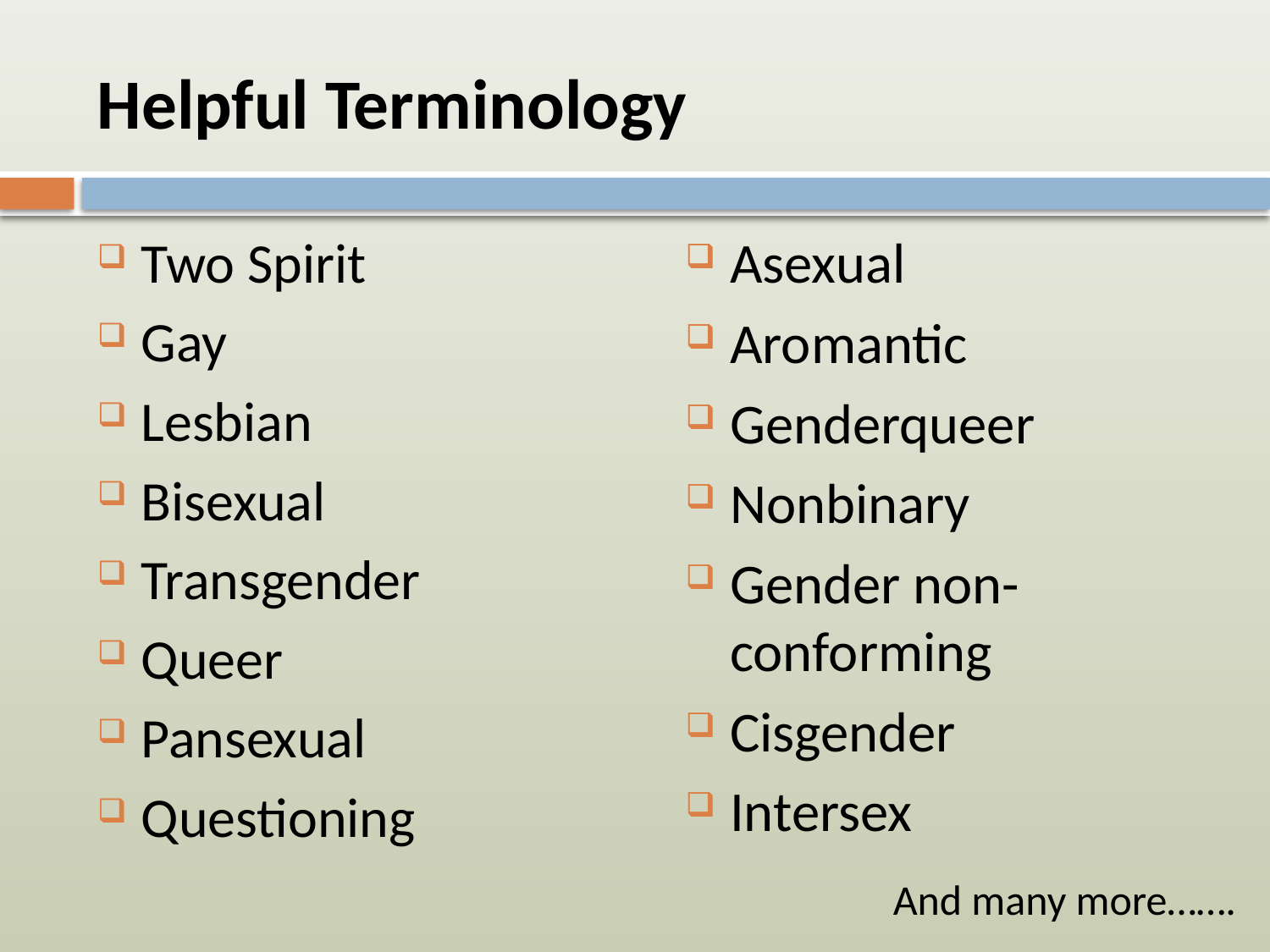

# Helpful Terminology
Two Spirit
Gay
Lesbian
Bisexual
Transgender
Queer
Pansexual
Questioning

Asexual
Aromantic
Genderqueer
Nonbinary
Gender non-conforming
Cisgender
Intersex

And many more…….